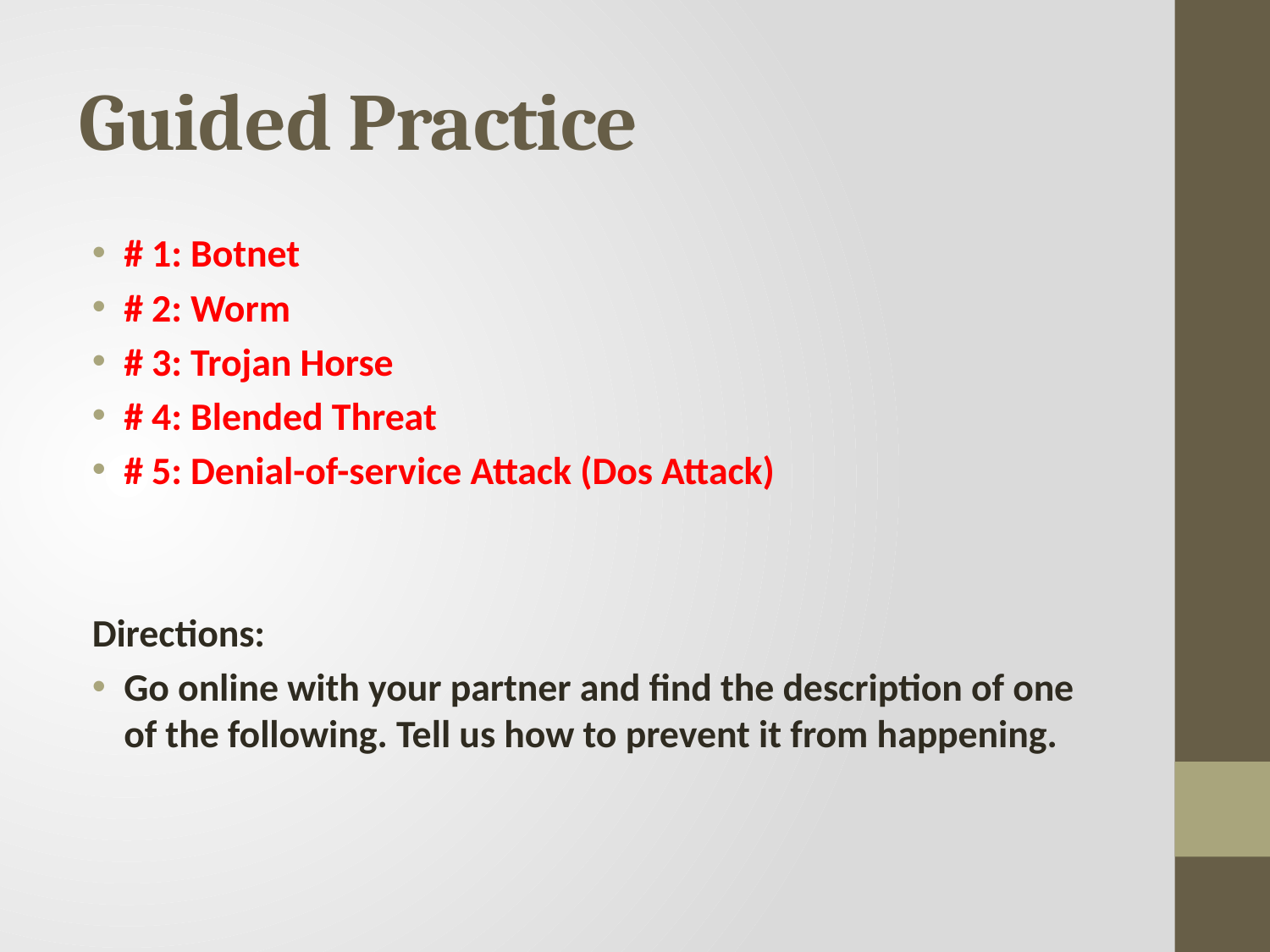

# Guided Practice
# 1: Botnet
# 2: Worm
# 3: Trojan Horse
# 4: Blended Threat
# 5: Denial-of-service Attack (Dos Attack)

Directions:
Go online with your partner and find the description of one of the following. Tell us how to prevent it from happening.